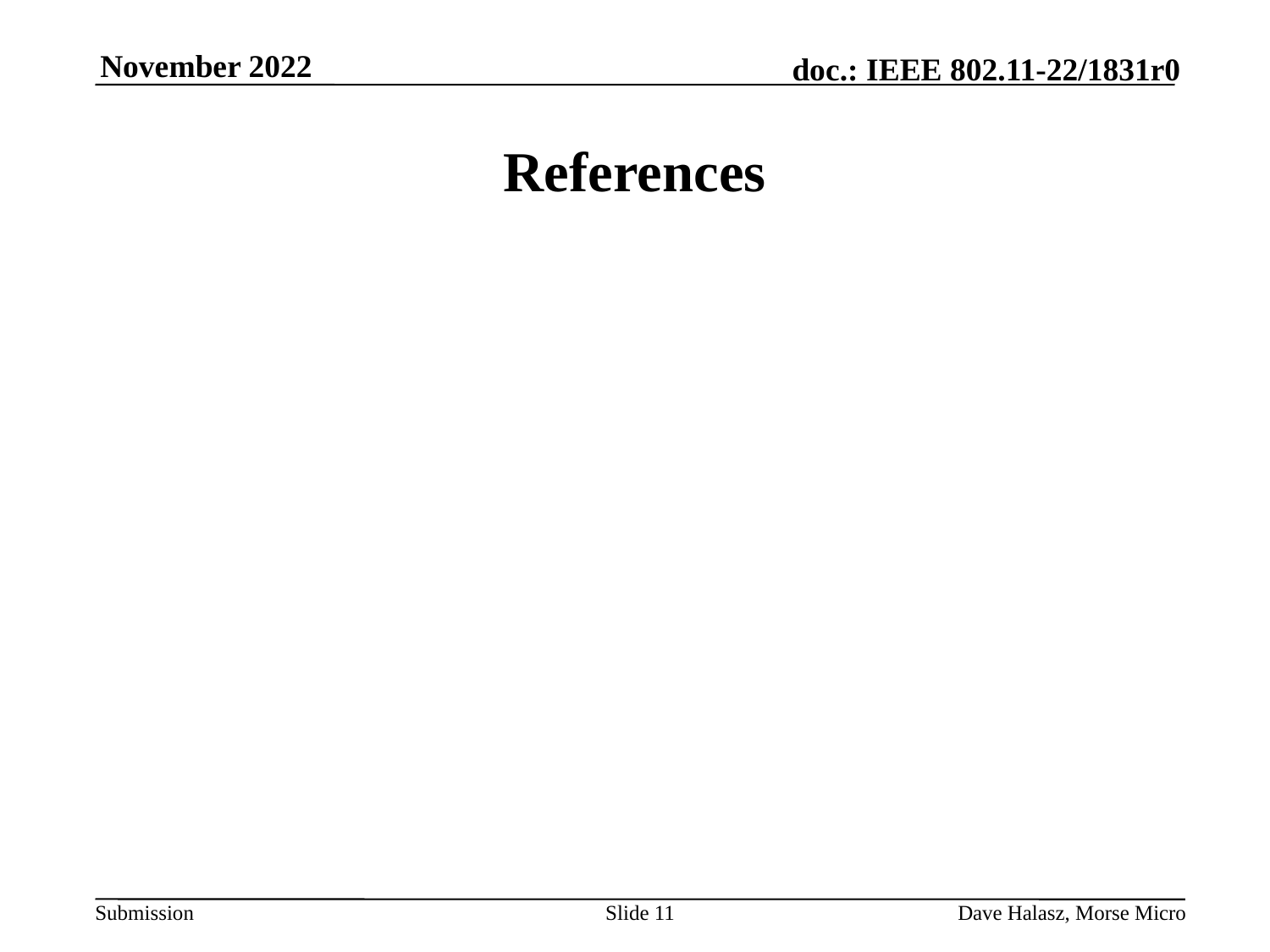

November 2022
# References

Slide 11
Dave Halasz, Morse Micro